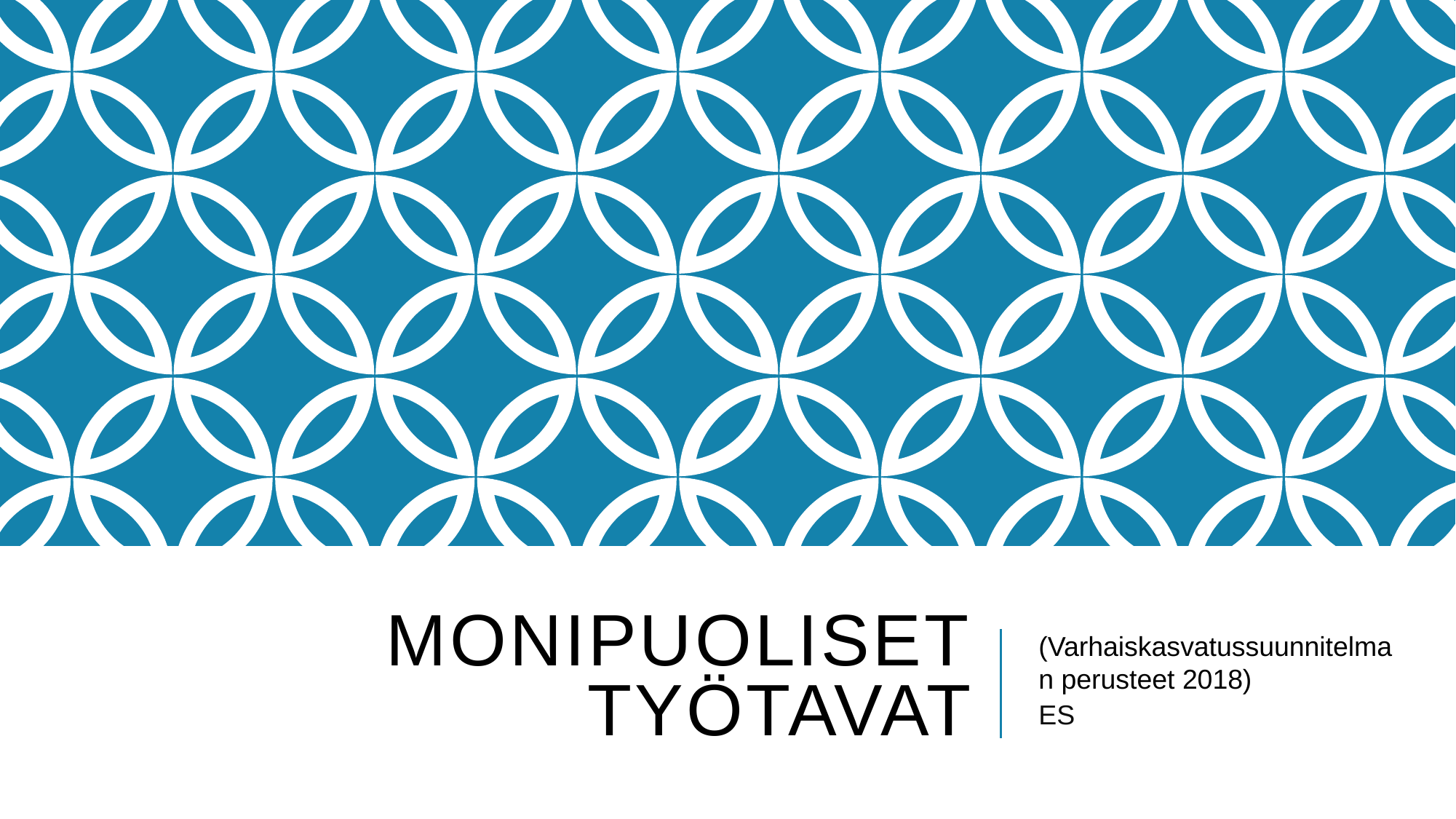

# Monipuoliset työtavat
(Varhaiskasvatussuunnitelman perusteet 2018)
ES